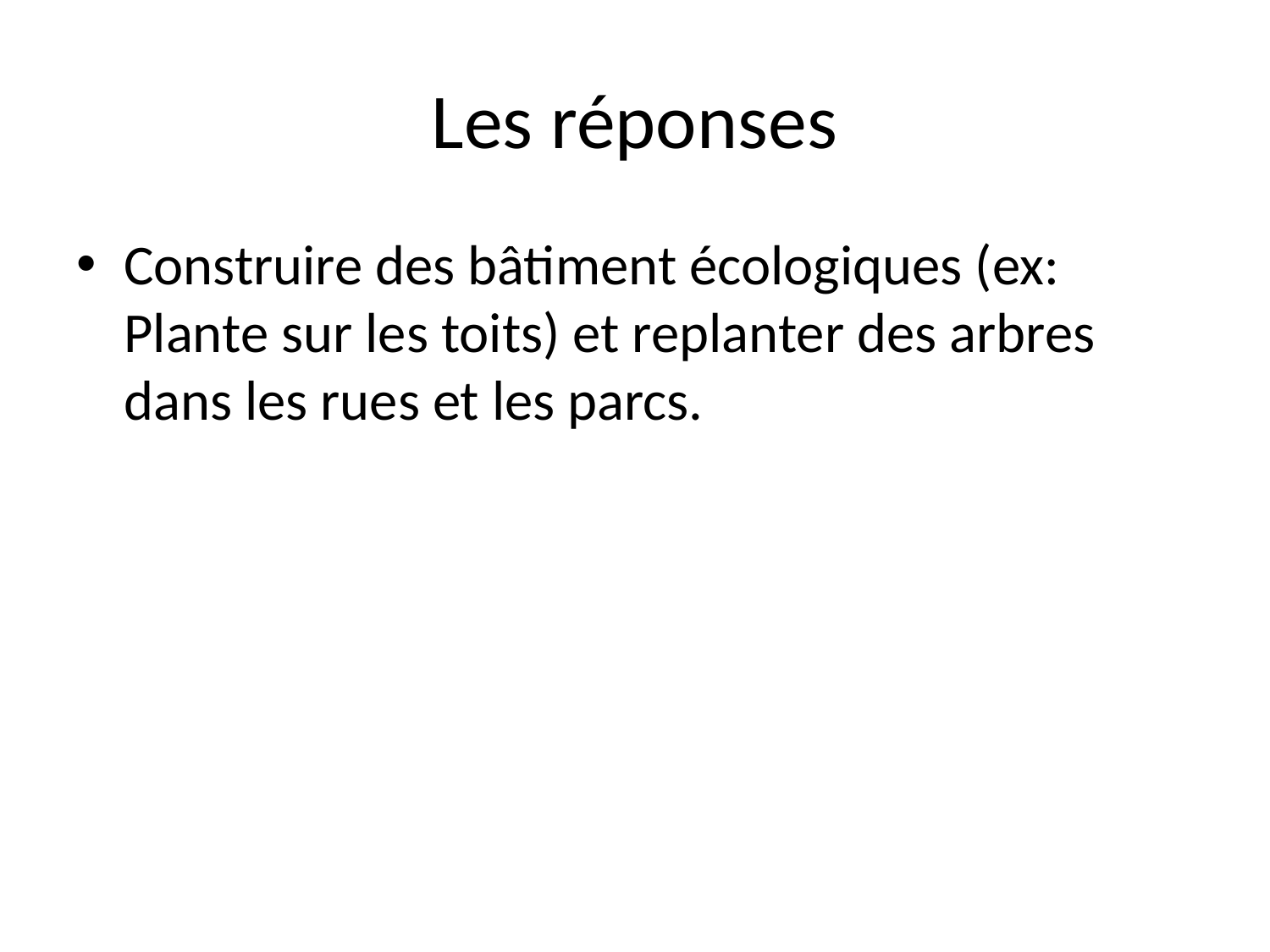

# Les réponses
Construire des bâtiment écologiques (ex: Plante sur les toits) et replanter des arbres dans les rues et les parcs.